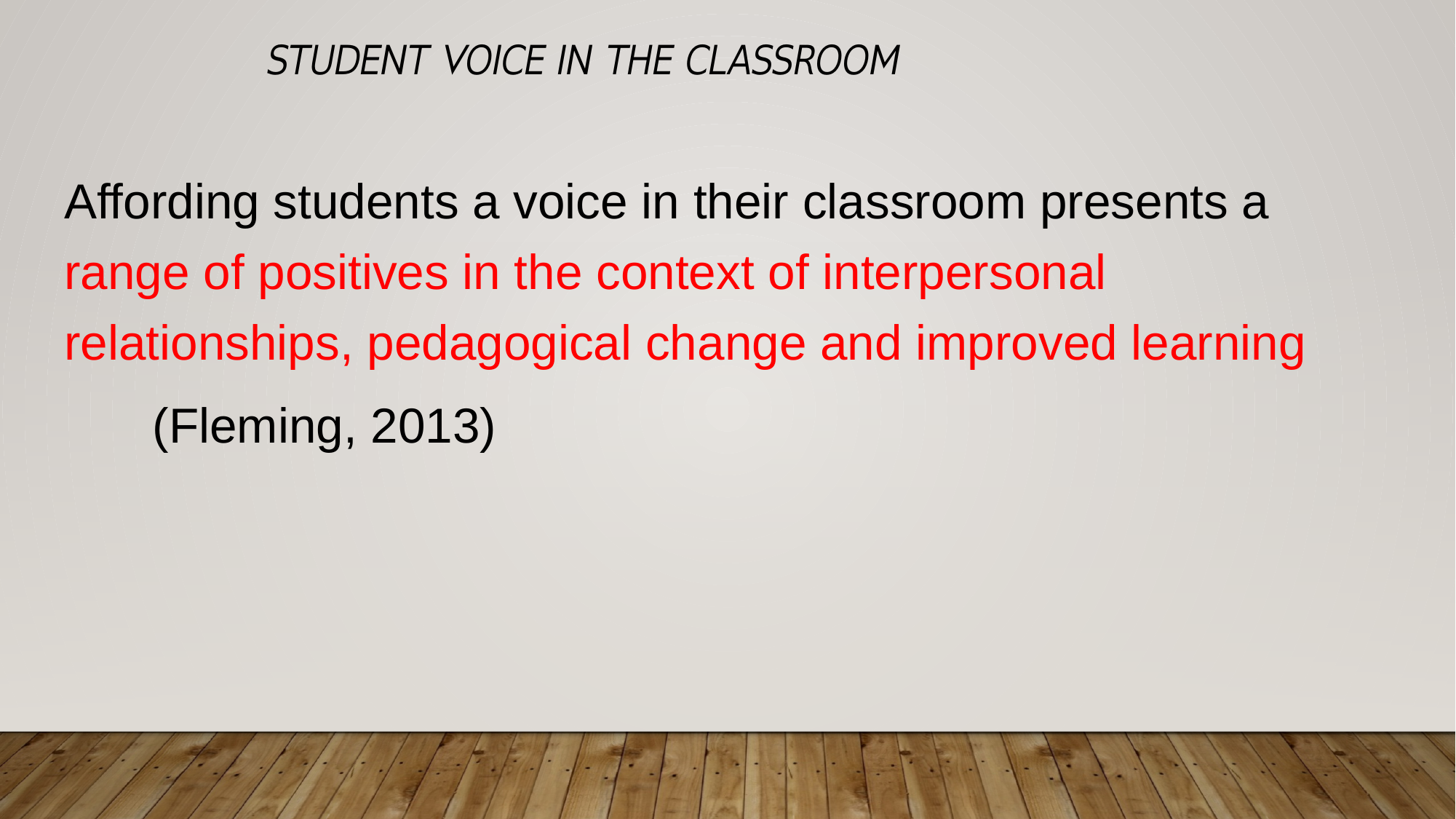

# Student Voice in the classroom

Affording students a voice in their classroom presents a range of positives in the context of interpersonal relationships, pedagogical change and improved learning
								(Fleming, 2013)